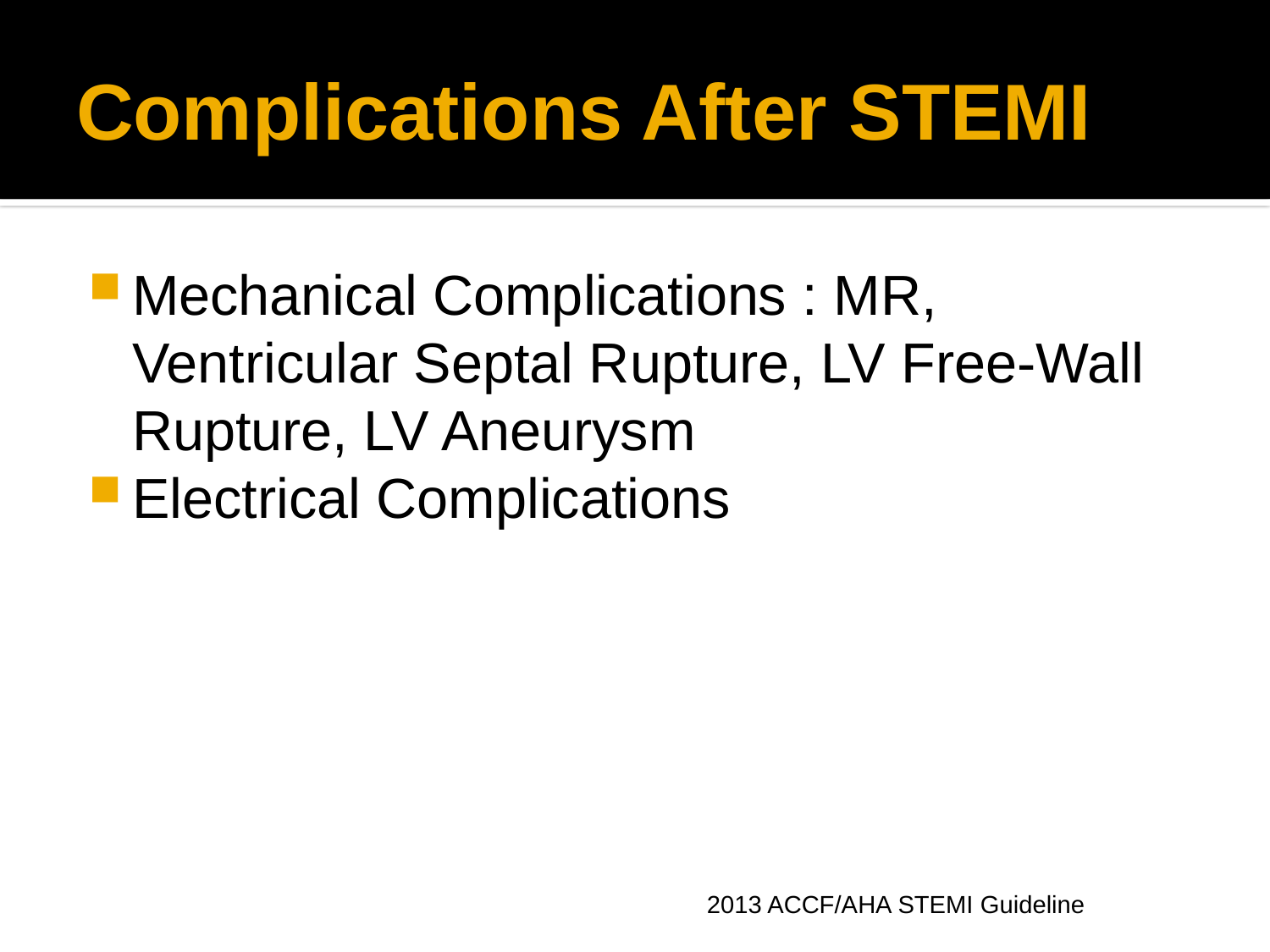

# Complications After STEMI
Mechanical Complications : MR, Ventricular Septal Rupture, LV Free-Wall Rupture, LV Aneurysm
Electrical Complications
2013 ACCF/AHA STEMI Guideline